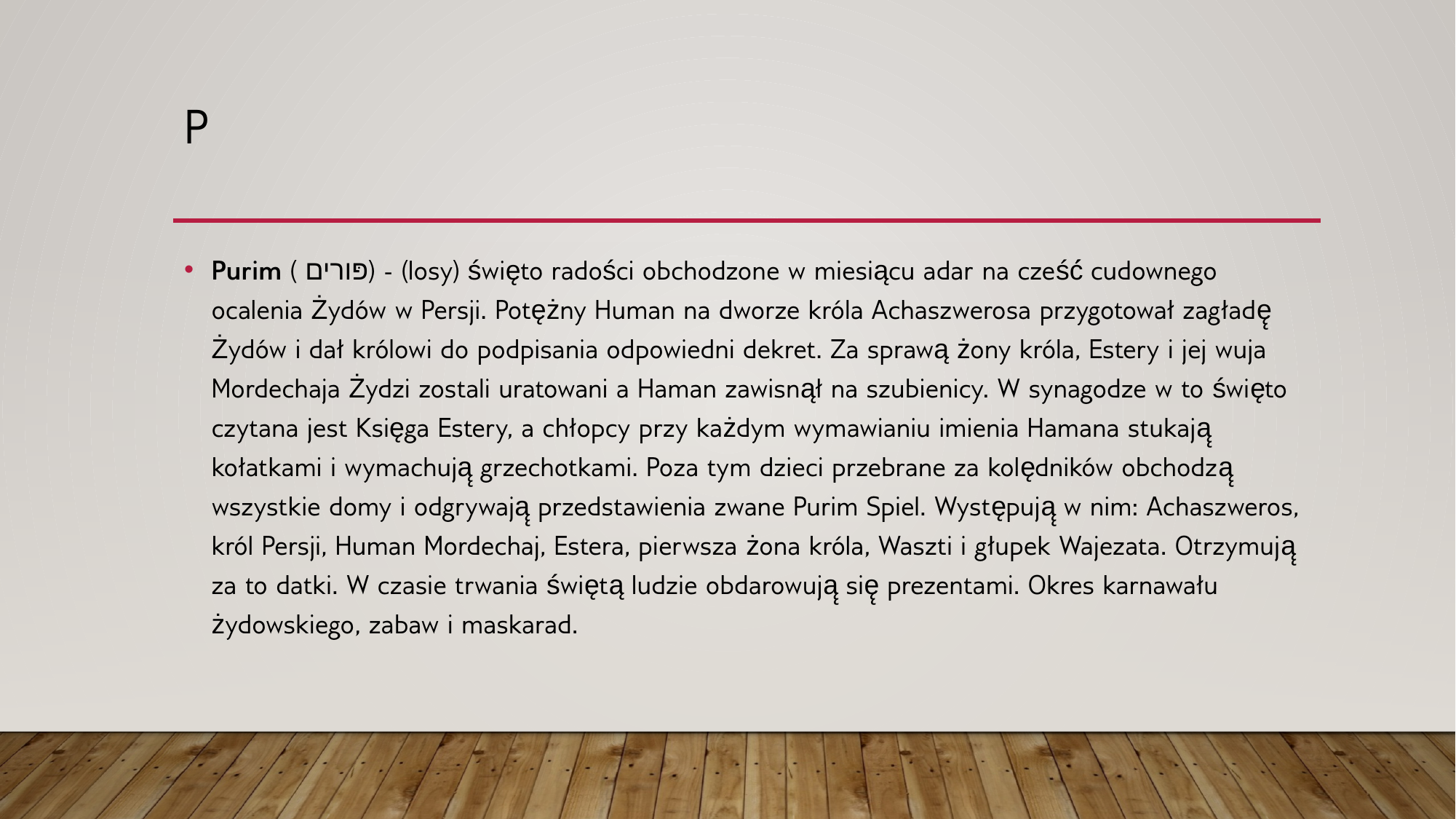

# p
Purim ( פּורים) - (losy) święto radości obchodzone w miesiącu adar na cześć́ cudownego ocalenia Żydów w Persji. Potężny Human na dworze króla Achaszwerosa przygotował zagładę̨ Żydów i dał królowi do podpisania odpowiedni dekret. Za sprawą żony króla, Estery i jej wuja Mordechaja Żydzi zostali uratowani a Haman zawisnął na szubienicy. W synagodze w to święto czytana jest Księga Estery, a chłopcy przy każdym wymawianiu imienia Hamana stukają̨ kołatkami i wymachują̨ grzechotkami. Poza tym dzieci przebrane za kolędników obchodzą̨ wszystkie domy i odgrywają̨ przedstawienia zwane Purim Spiel. Występują̨ w nim: Achaszweros, król Persji, Human Mordechaj, Estera, pierwsza żona króla, Waszti i głupek Wajezata. Otrzymują̨ za to datki. W czasie trwania świętą ludzie obdarowują̨ się̨ prezentami. Okres karnawału żydowskiego, zabaw i maskarad.